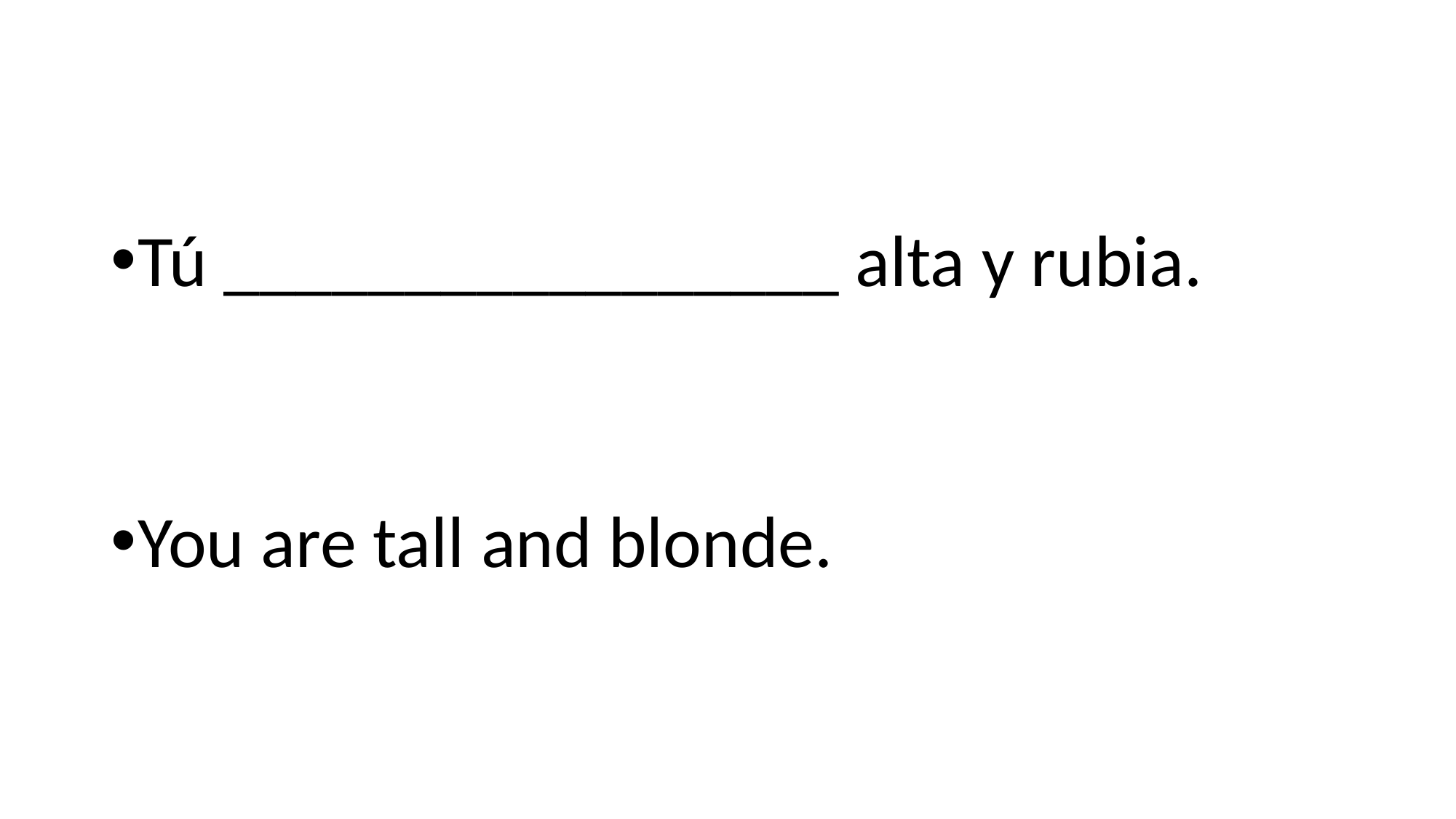

#
Tú _________________ alta y rubia.

You are tall and blonde.